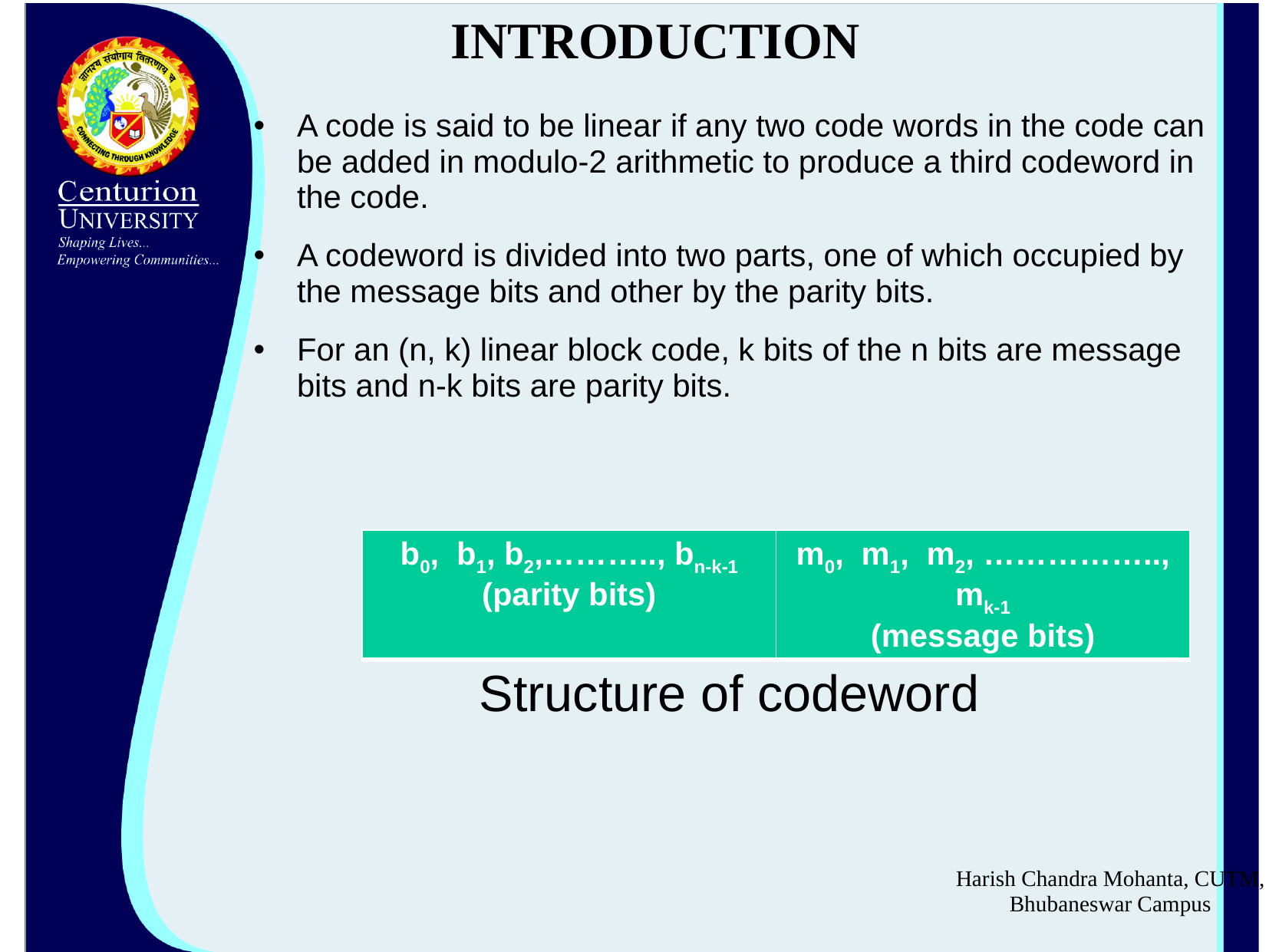

# INTRODUCTION
A code is said to be linear if any two code words in the code can be added in modulo-2 arithmetic to produce a third codeword in the code.
A codeword is divided into two parts, one of which occupied by the message bits and other by the parity bits.
For an (n, k) linear block code, k bits of the n bits are message bits and n-k bits are parity bits.

Structure of codeword

| b0, b1, b2,……….., bn-k-1 (parity bits) | m0, m1, m2, …………….., mk-1 (message bits) |
| --- | --- |
351
Harish Chandra Mohanta, CUTM, Bhubaneswar Campus